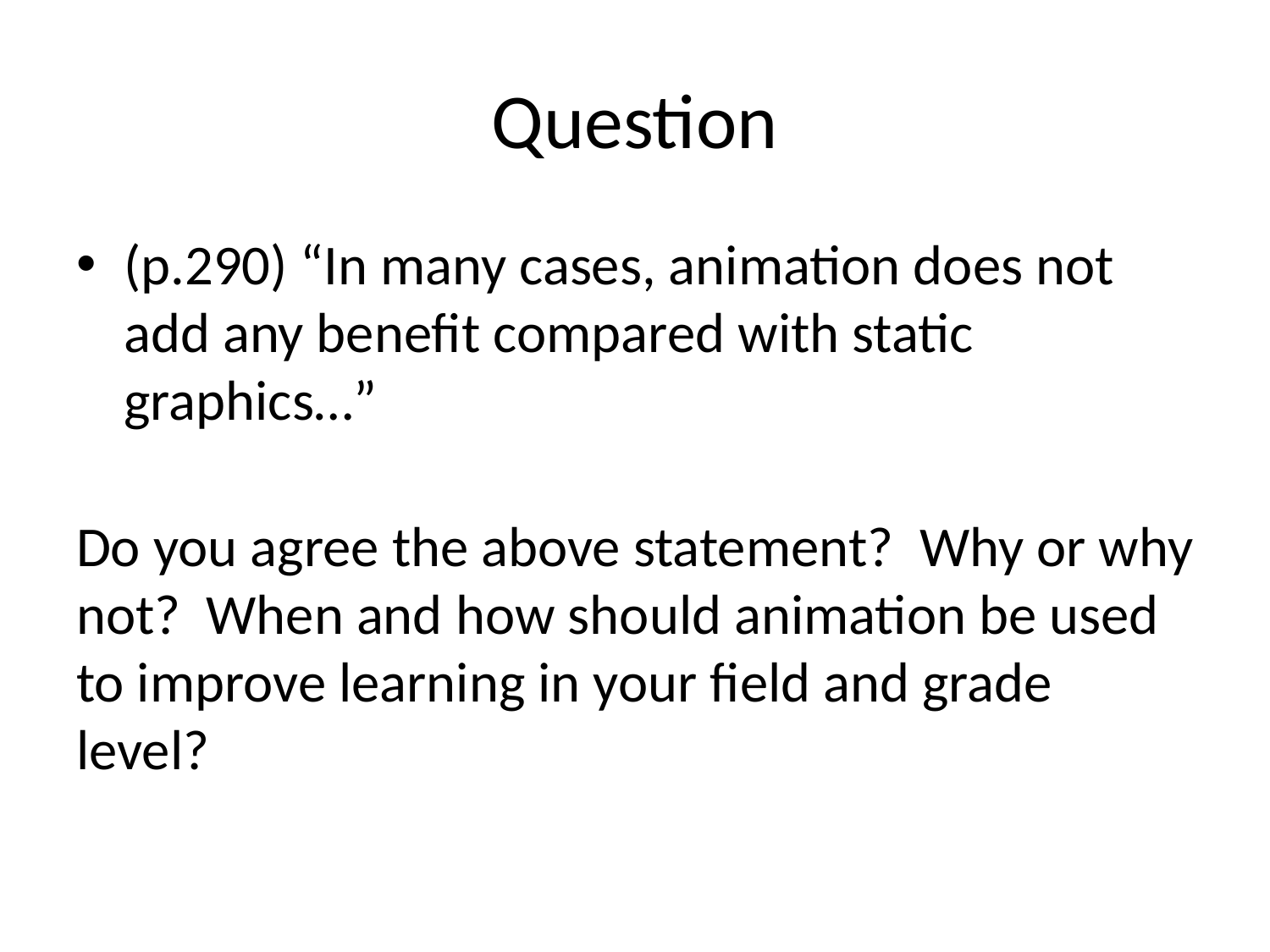

# Question
(p.290) “In many cases, animation does not add any benefit compared with static graphics…”
Do you agree the above statement?  Why or why not?  When and how should animation be used to improve learning in your field and grade level?